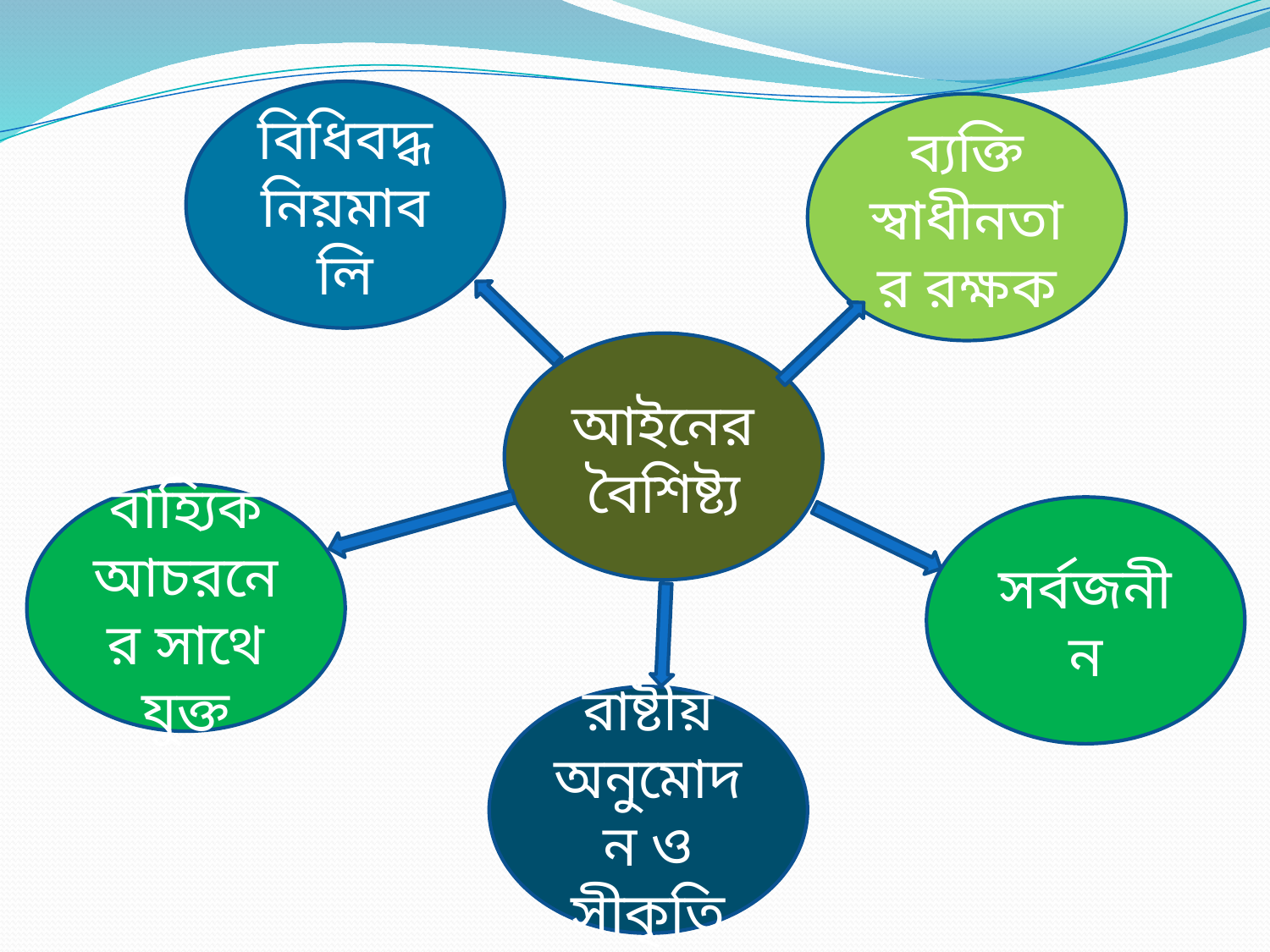

বিধিবদ্ধ নিয়মাবলি
ব্যক্তি স্বাধীনতার রক্ষক

আইনের বৈশিষ্ট্য
বাহ্যিক আচরনের সাথে যুক্ত
সর্বজনীন

রাষ্টীয় অনুমোদন ও সীকৃতি